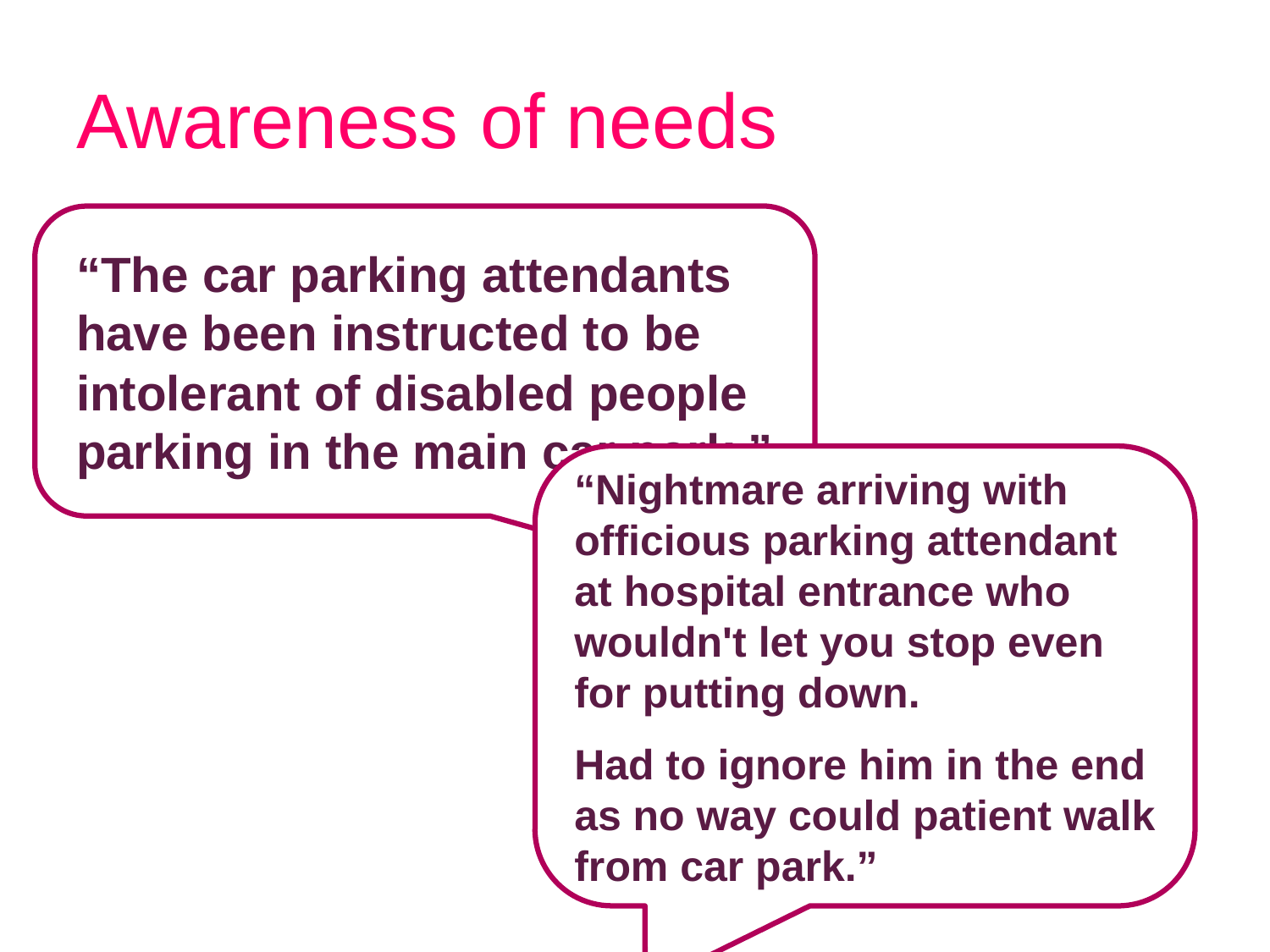

# Awareness of needs
“The car parking attendants have been instructed to be intolerant of disabled people parking in the main car park.”
“Nightmare arriving with officious parking attendant at hospital entrance who wouldn't let you stop even for putting down.
Had to ignore him in the end as no way could patient walk from car park.”